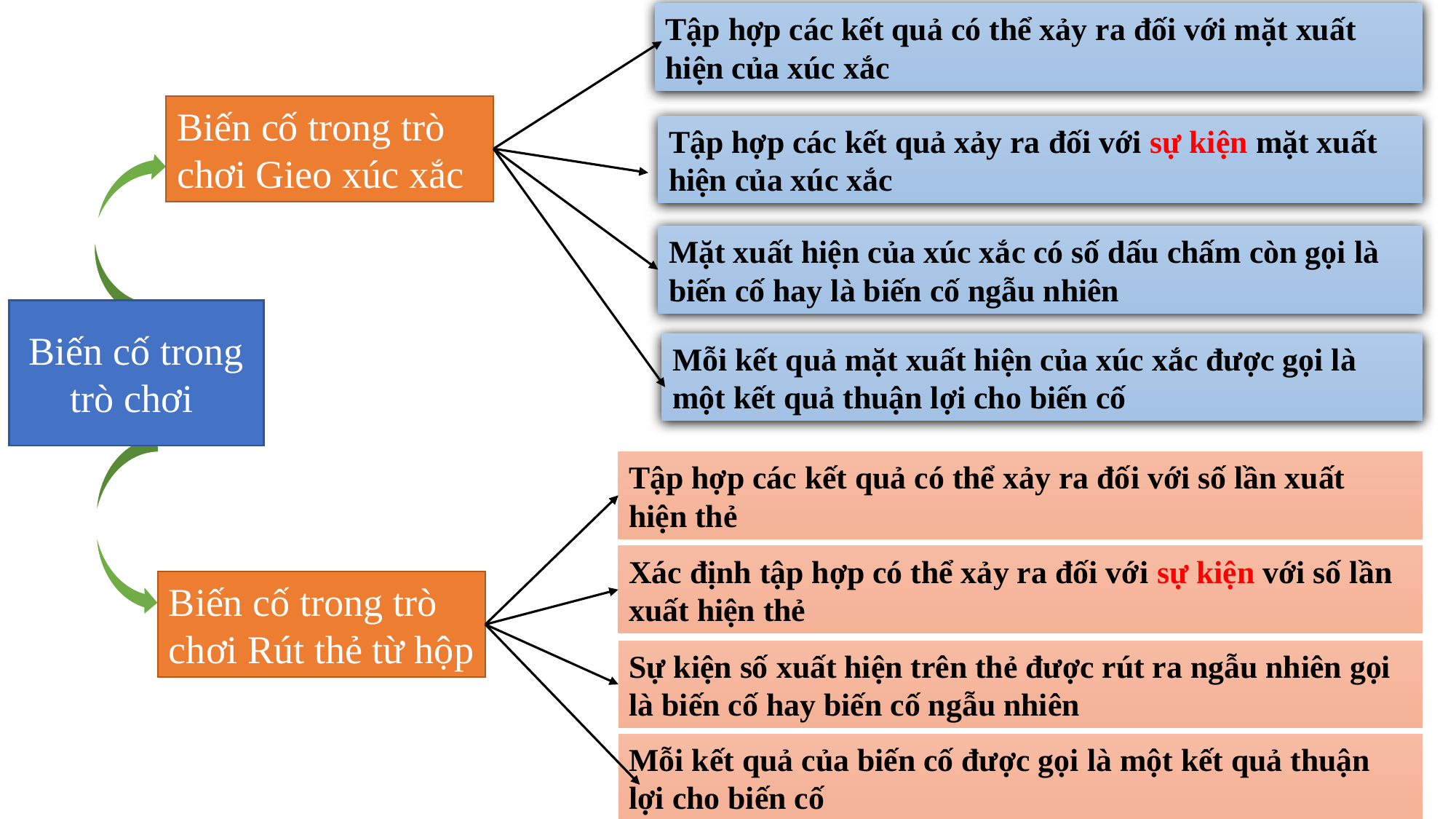

Tập hợp các kết quả có thể xảy ra đối với mặt xuất hiện của xúc xắc
Biến cố trong trò chơi Gieo xúc xắc
Tập hợp các kết quả xảy ra đối với sự kiện mặt xuất hiện của xúc xắc

Mặt xuất hiện của xúc xắc có số dấu chấm còn gọi là biến cố hay là biến cố ngẫu nhiên
Biến cố trong trò chơi
Mỗi kết quả mặt xuất hiện của xúc xắc được gọi là một kết quả thuận lợi cho biến cố

Tập hợp các kết quả có thể xảy ra đối với số lần xuất hiện thẻ
Xác định tập hợp có thể xảy ra đối với sự kiện với số lần xuất hiện thẻ
Biến cố trong trò chơi Rút thẻ từ hộp
Sự kiện số xuất hiện trên thẻ được rút ra ngẫu nhiên gọi là biến cố hay biến cố ngẫu nhiên
Mỗi kết quả của biến cố được gọi là một kết quả thuận lợi cho biến cố